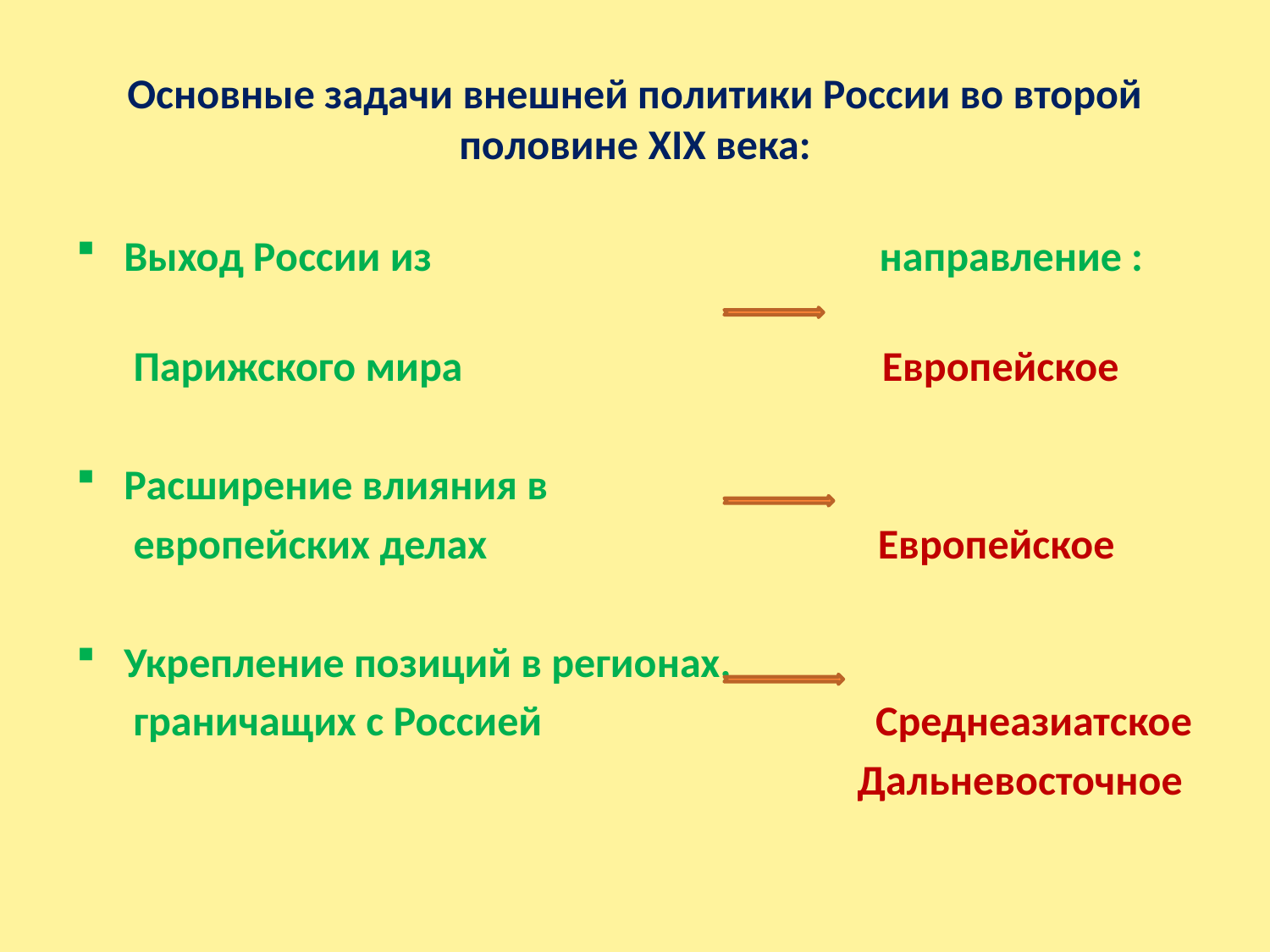

# Основные задачи внешней политики России во второй половине XIX века:
Выход России из                                               направление :
      Парижского мира                                            Европейское

Расширение влияния в
      европейских делах                                         Европейское

Укрепление позиций в регионах,
      граничащих с Россией                                   Среднеазиатское
                                                                                  Дальневосточное